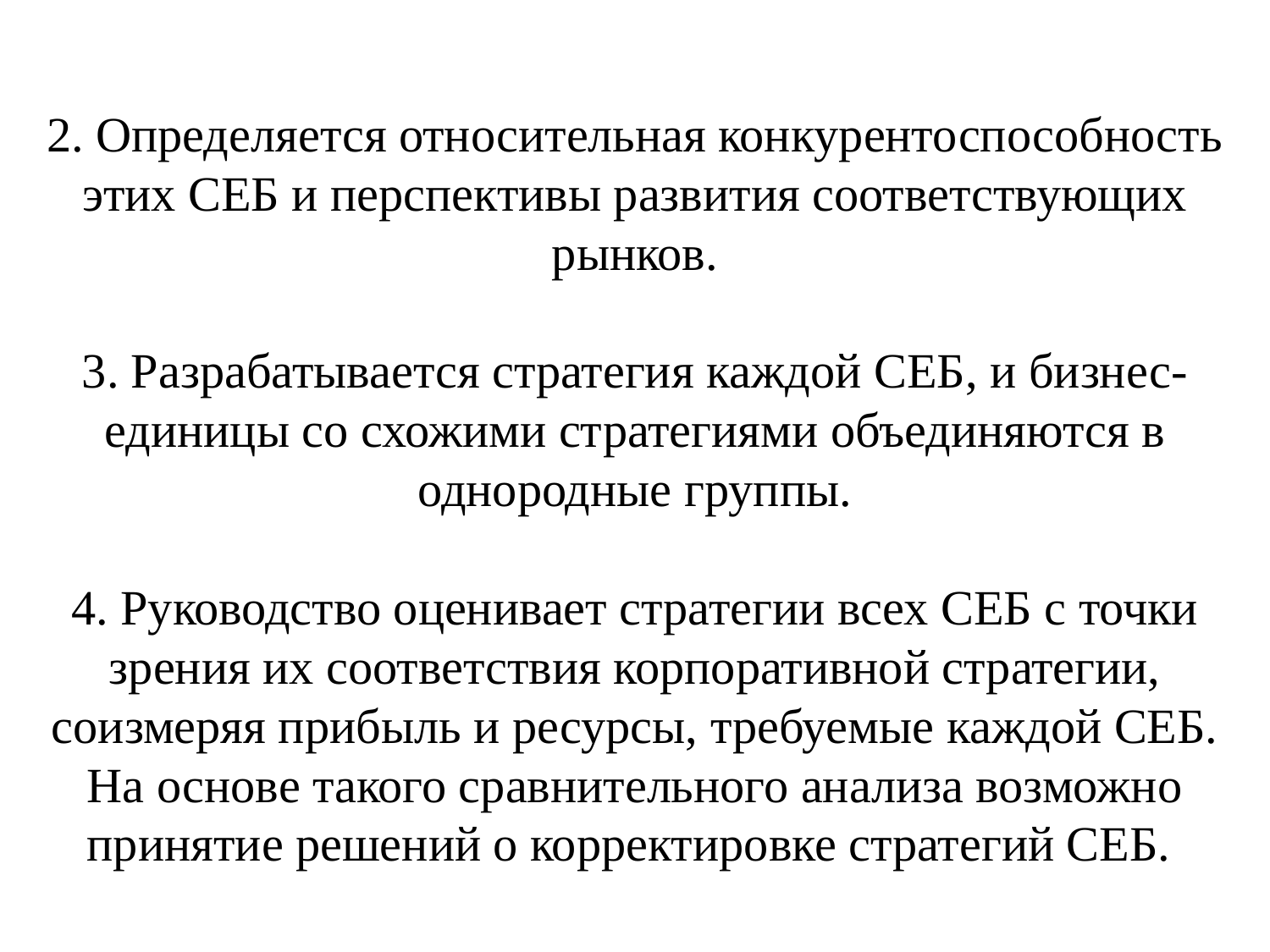

# 2. Определяется относительная конкурентоспособность этих СЕБ и перспективы развития соответствующих рынков. 3. Разрабатывается стратегия каждой СЕБ, и бизнес-единицы со схожими стратегиями объединяются в однородные группы. 4. Руководство оценивает стратегии всех СЕБ с точки зрения их соответствия корпоративной стратегии, соизмеряя прибыль и ресурсы, требуемые каждой СЕБ. На основе такого сравнительного анализа возможно принятие решений о корректировке стратегий СЕБ.